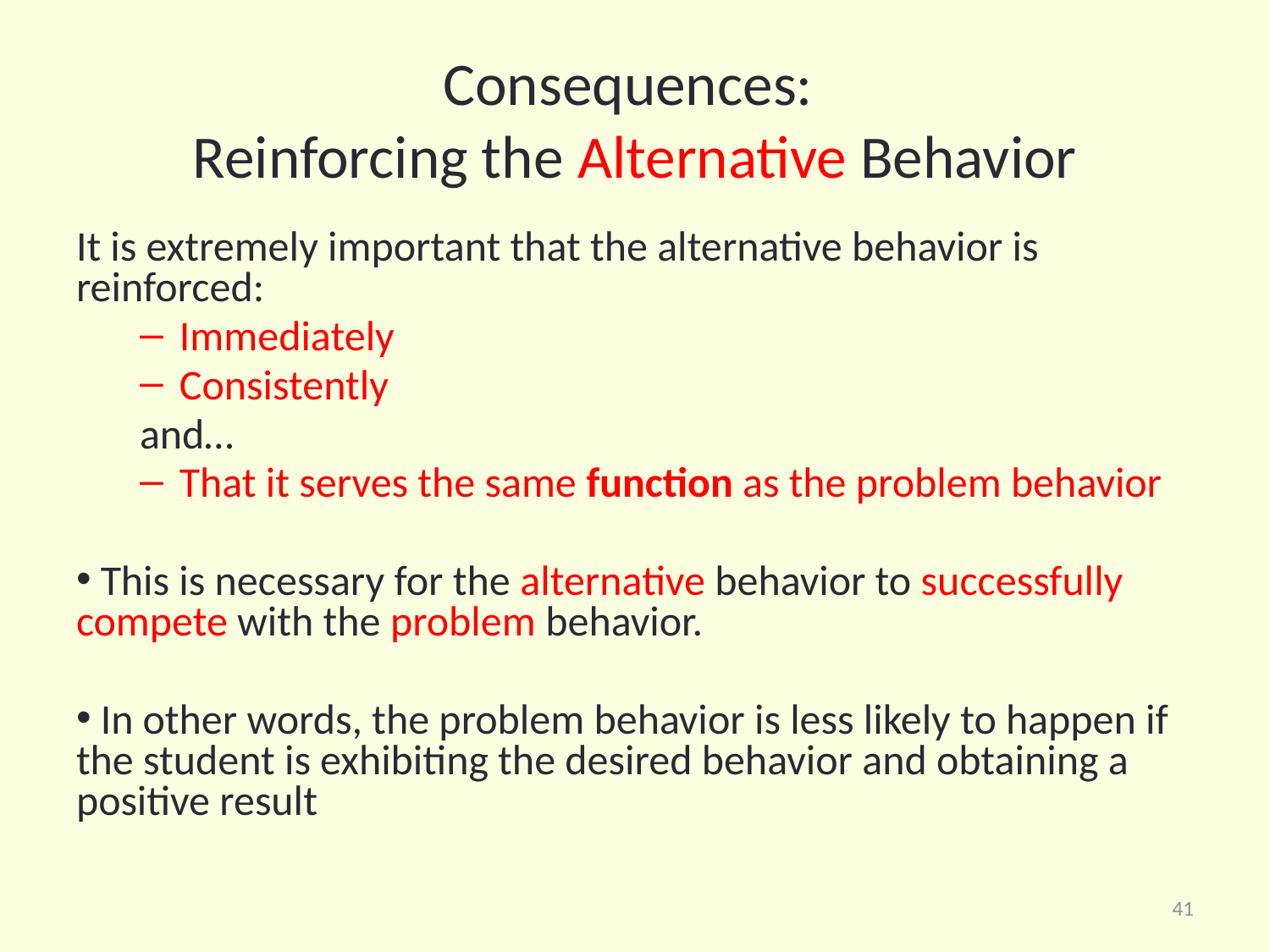

# Consequences: Reinforcing the Alternative Behavior
It is extremely important that the alternative behavior is reinforced:
Immediately
Consistently
and…
That it serves the same function as the problem behavior

 This is necessary for the alternative behavior to successfully compete with the problem behavior.

 In other words, the problem behavior is less likely to happen if the student is exhibiting the desired behavior and obtaining a positive result
41